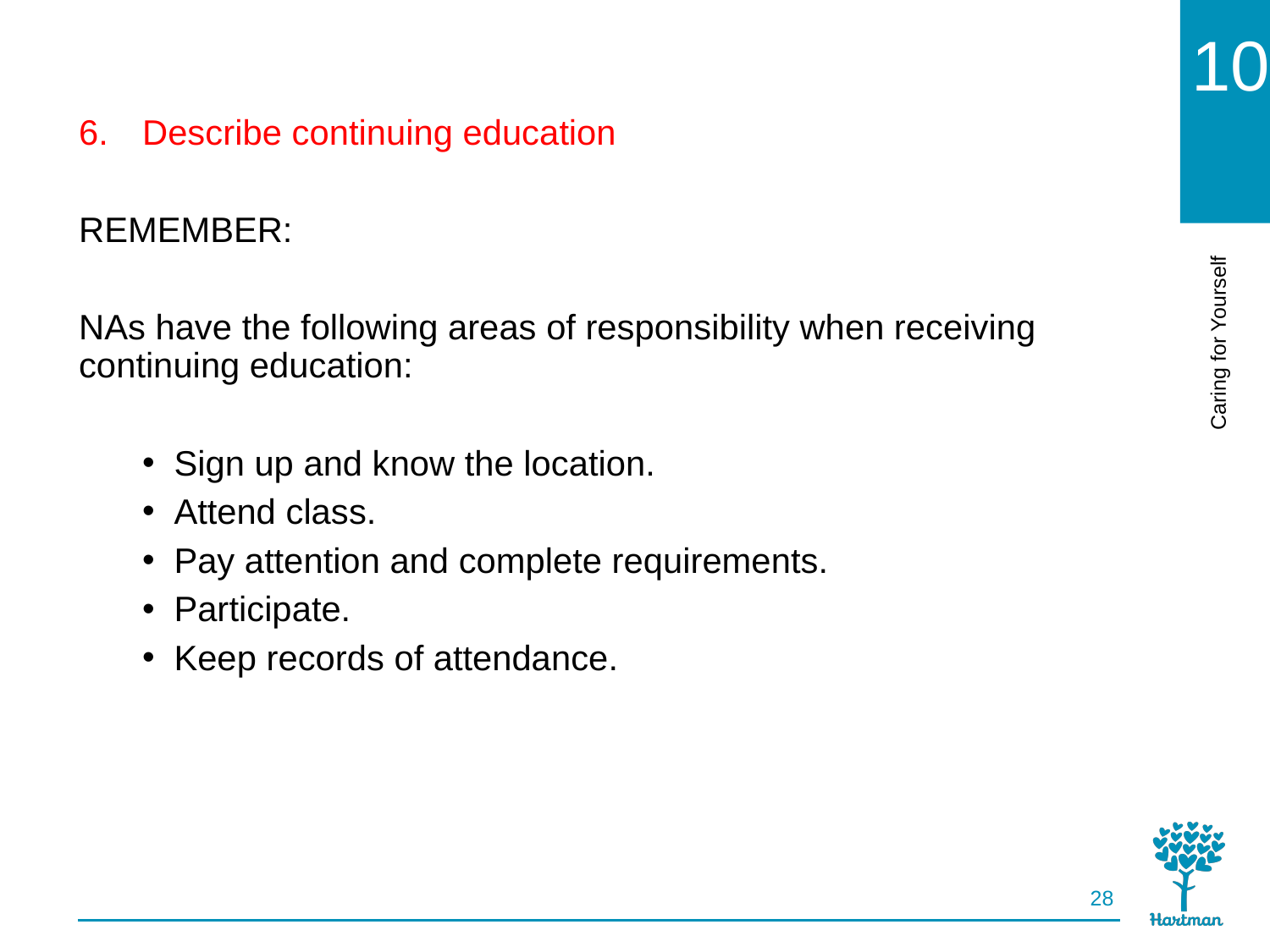

# LO6, content 2
Describe continuing education

REMEMBER:

NAs have the following areas of responsibility when receiving continuing education:

Sign up and know the location.
Attend class.
Pay attention and complete requirements.
Participate.
Keep records of attendance.

28